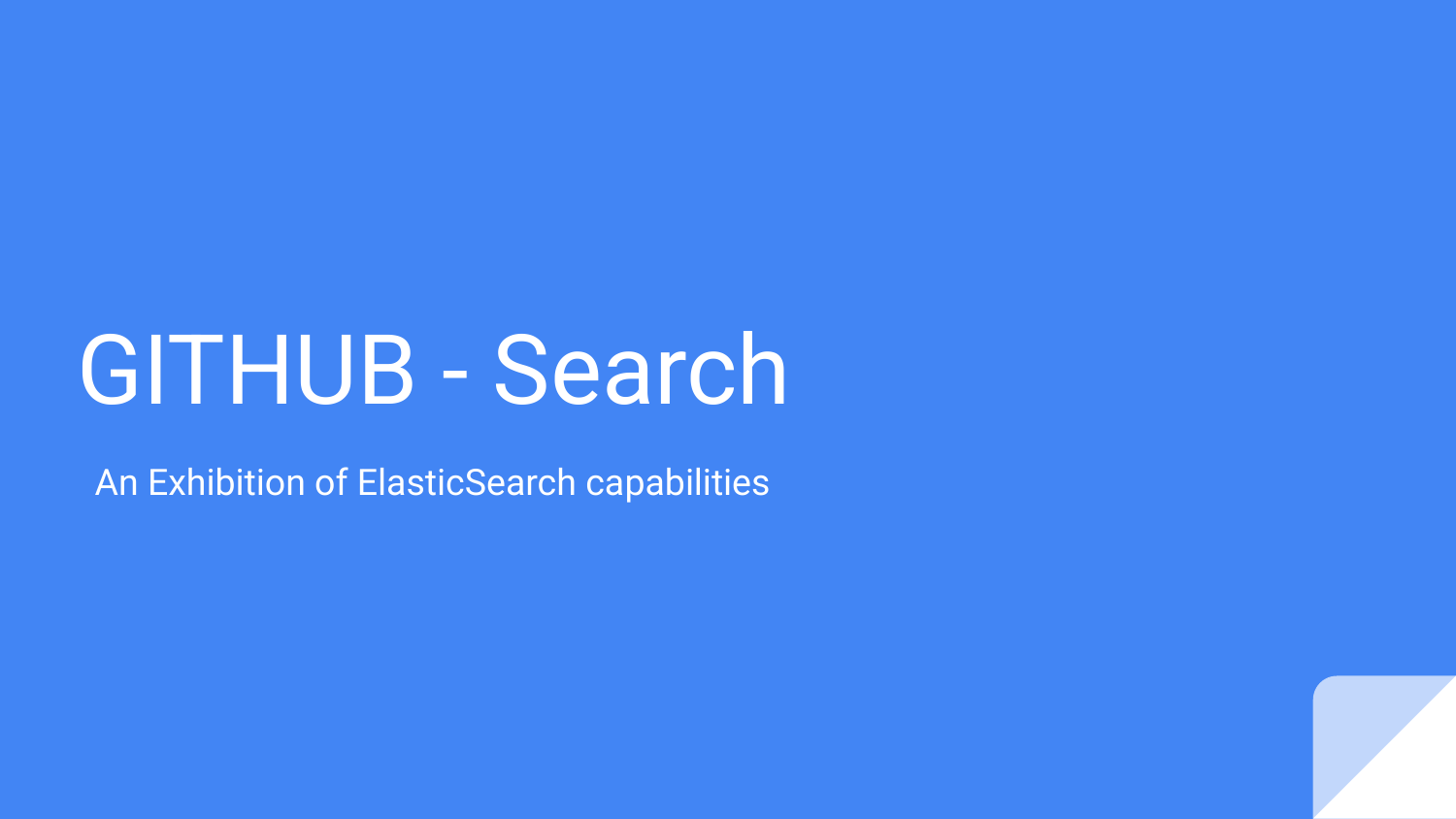

# GITHUB - Search
An Exhibition of ElasticSearch capabilities